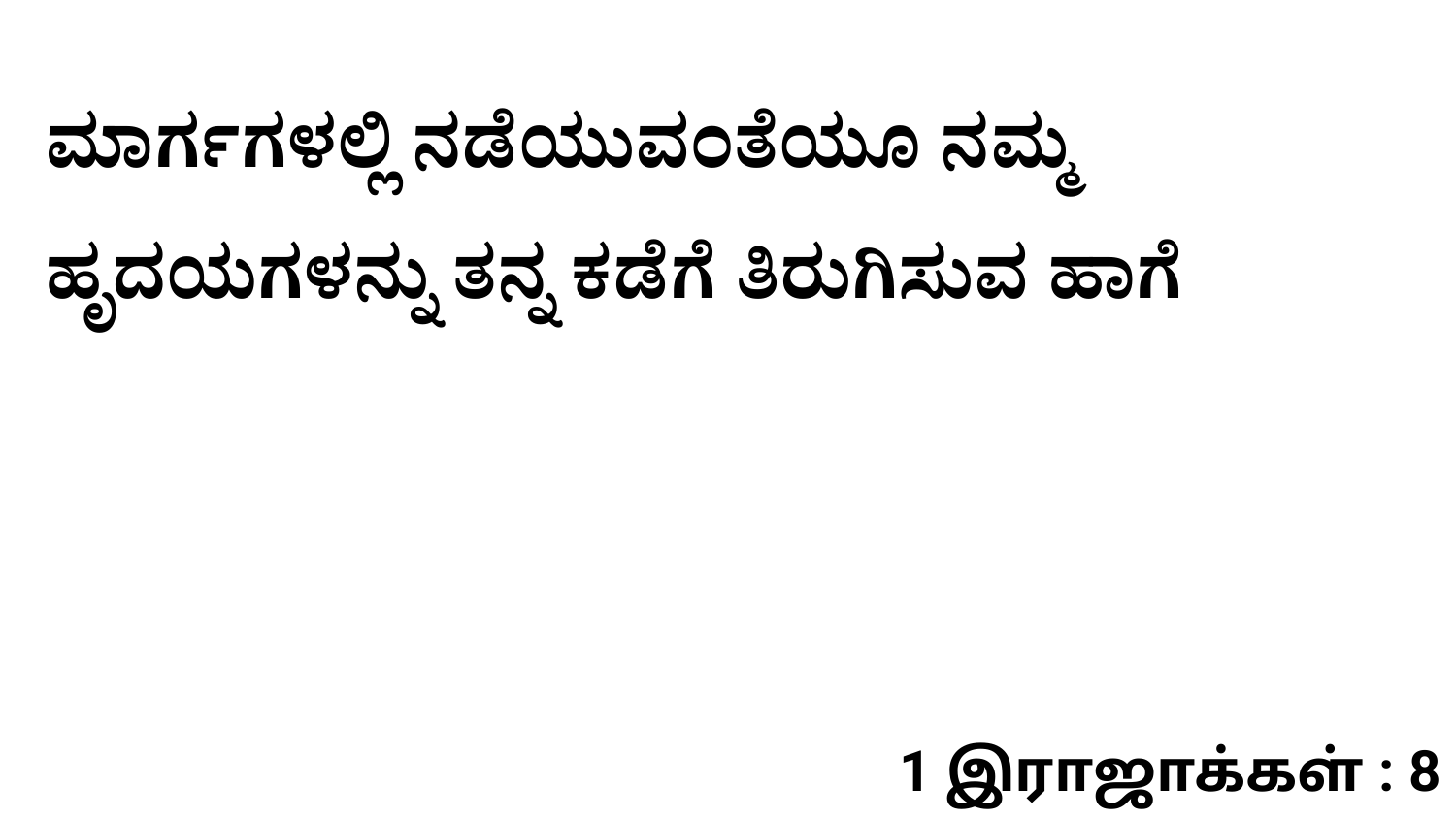

ಮಾರ್ಗಗಳಲ್ಲಿ ನಡೆಯುವಂತೆಯೂ ನಮ್ಮ ಹೃದಯಗಳನ್ನು ತನ್ನ ಕಡೆಗೆ ತಿರುಗಿಸುವ ಹಾಗೆ
1 இராஜாக்கள் : 8